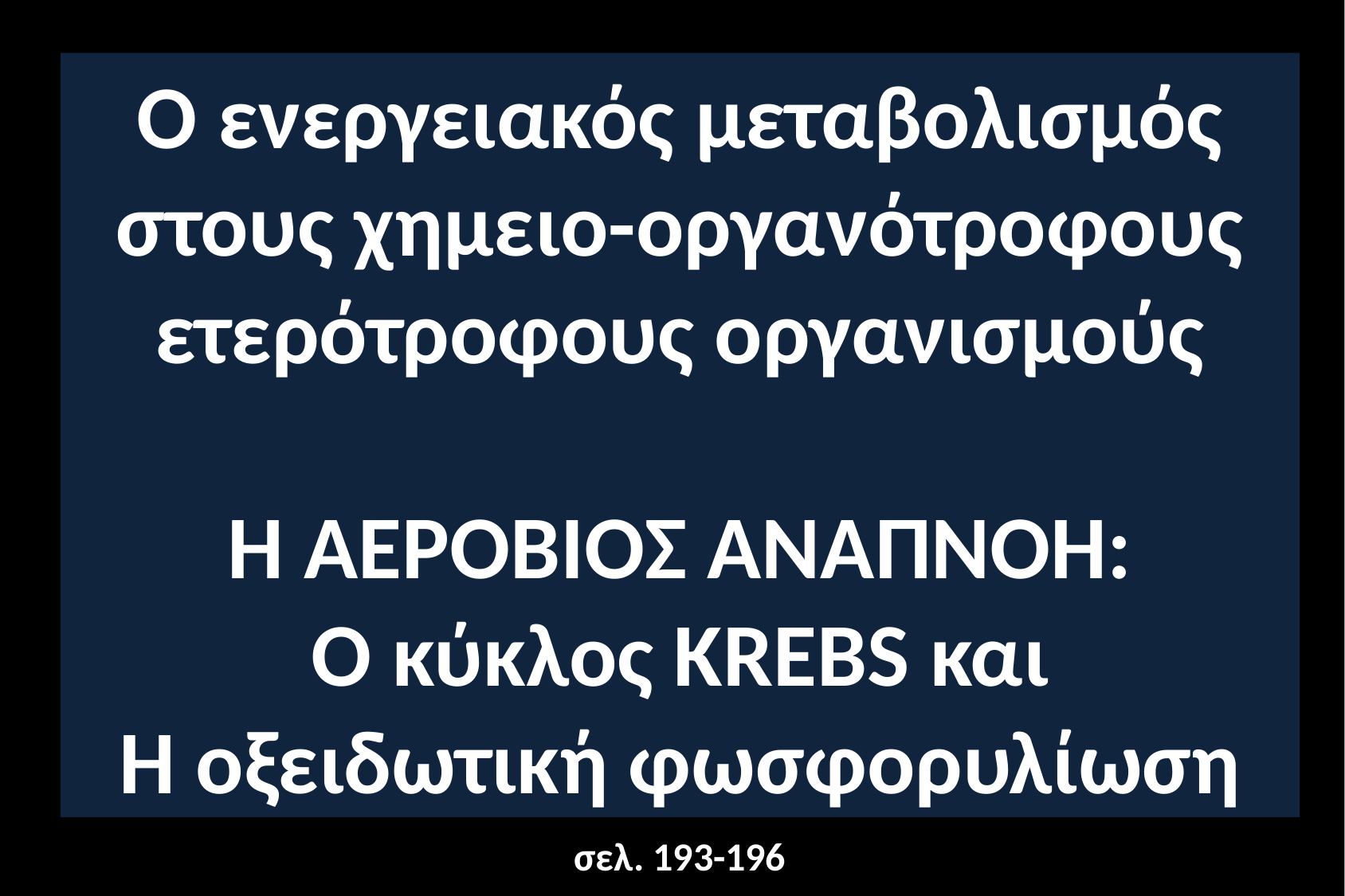

Ο ενεργειακός μεταβολισμός στους χημειο-οργανότροφους ετερότροφους οργανισμούς

Η ΑΕΡΟΒΙΟΣ ΑΝΑΠΝΟΗ:
Ο κύκλος KREBS και
H οξειδωτική φωσφορυλίωση
σελ. 193-196